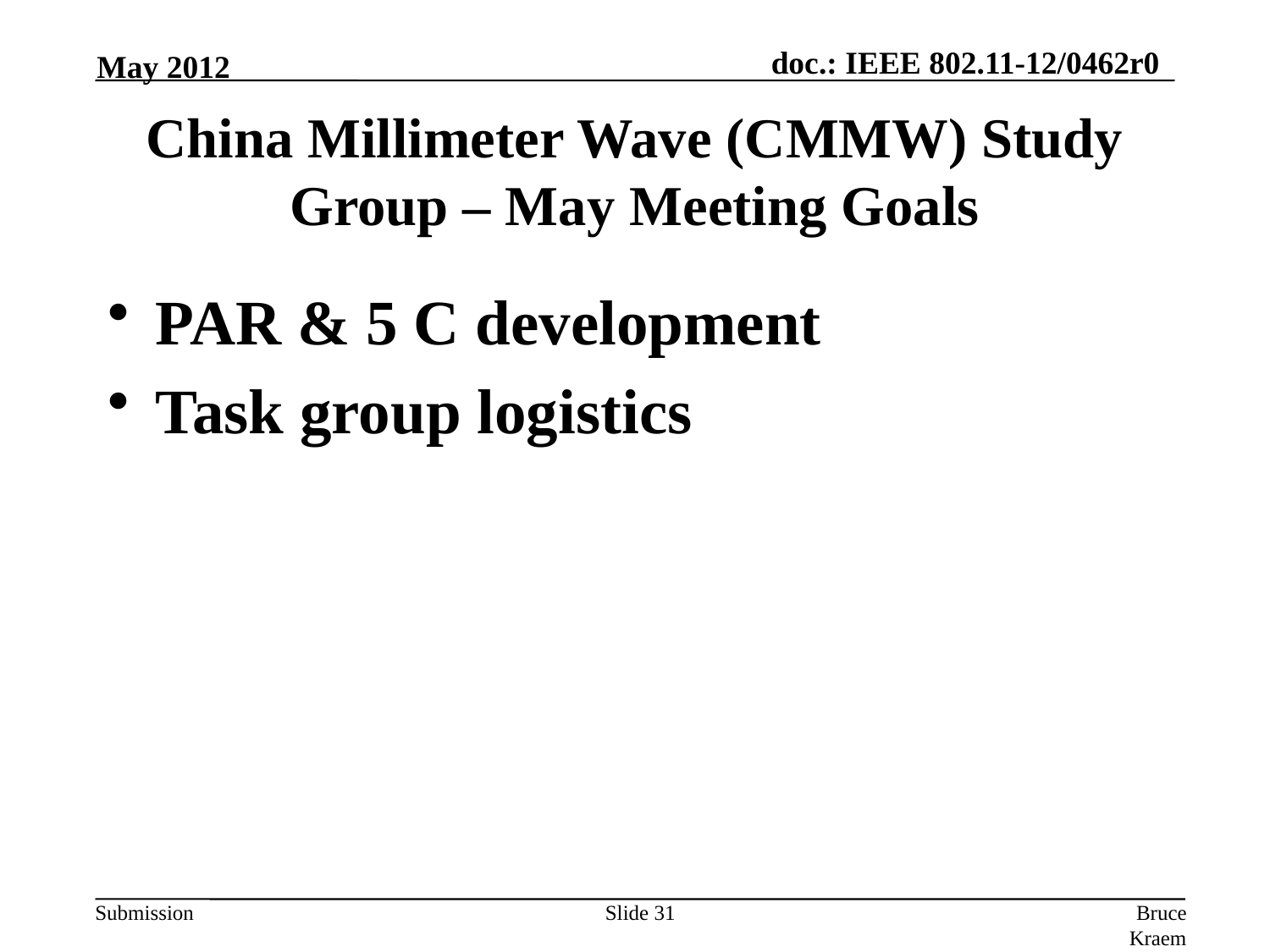

May 2012
# China Millimeter Wave (CMMW) Study Group – May Meeting Goals
PAR & 5 C development
Task group logistics

Slide 31
Bruce Kraemer, Marvell